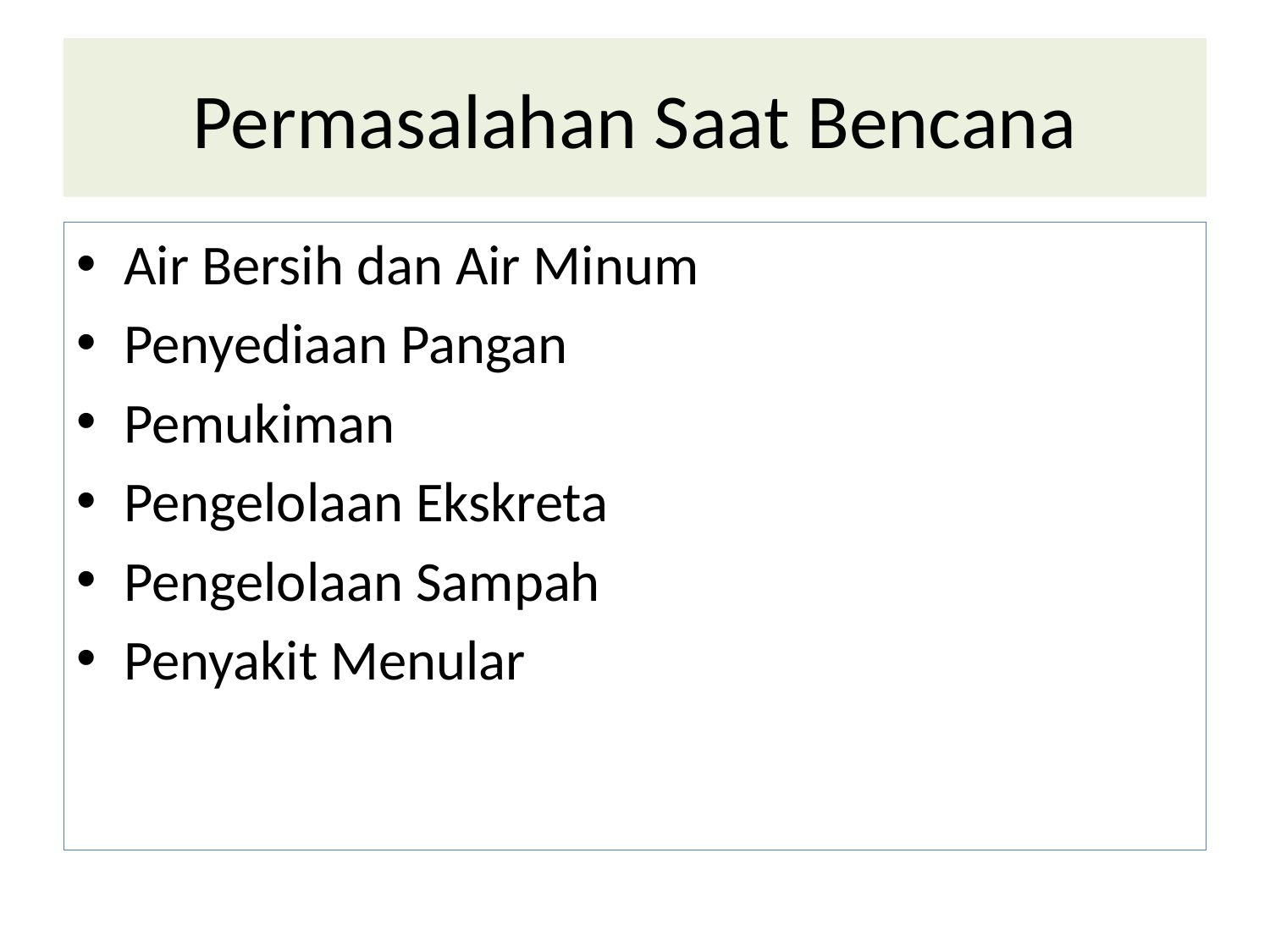

# Permasalahan Saat Bencana
Air Bersih dan Air Minum
Penyediaan Pangan
Pemukiman
Pengelolaan Ekskreta
Pengelolaan Sampah
Penyakit Menular